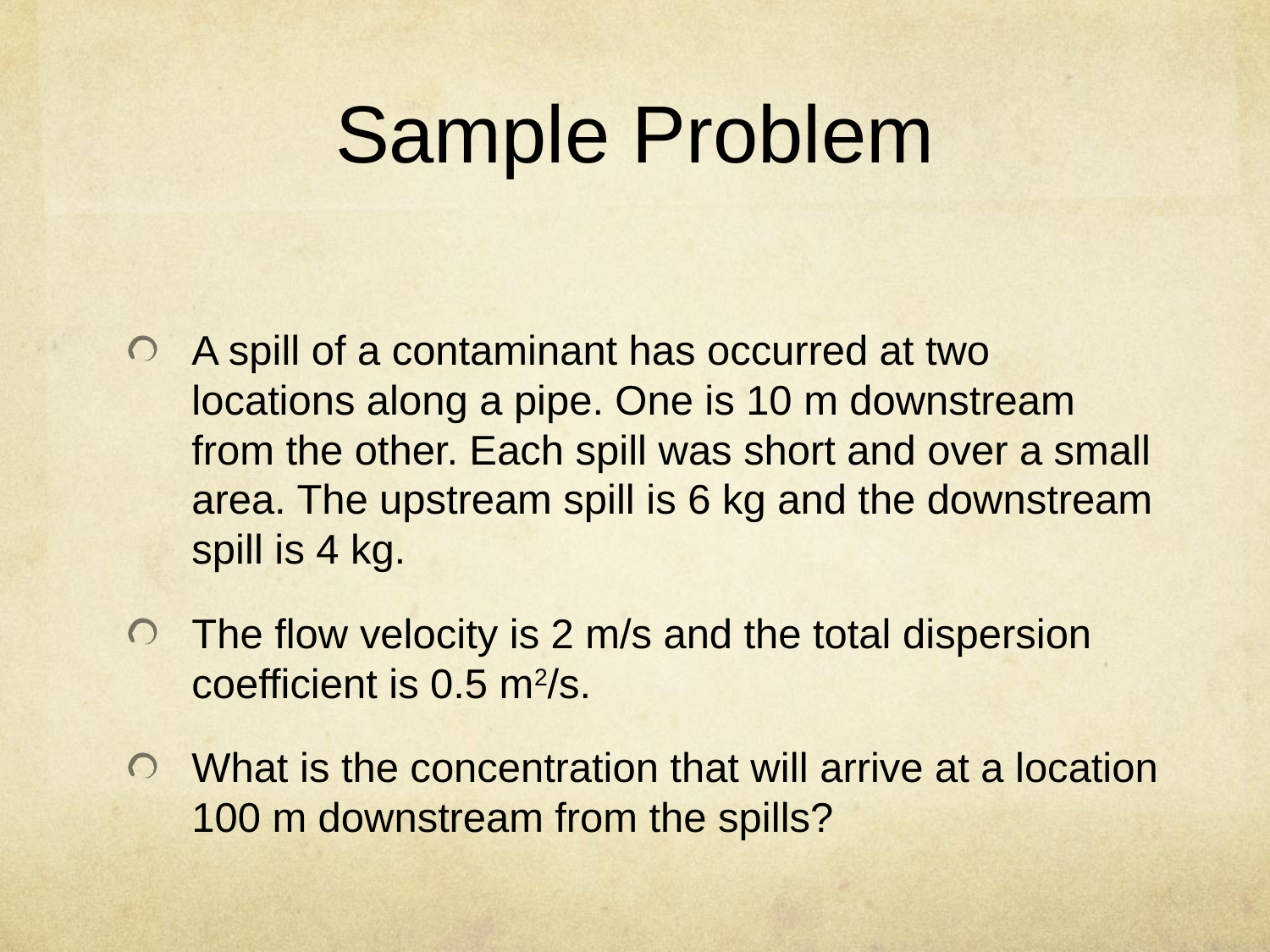

# Sample Problem
A spill of a contaminant has occurred at two locations along a pipe. One is 10 m downstream from the other. Each spill was short and over a small area. The upstream spill is 6 kg and the downstream spill is 4 kg.
The flow velocity is 2 m/s and the total dispersion coefficient is 0.5 m2/s.
What is the concentration that will arrive at a location 100 m downstream from the spills?